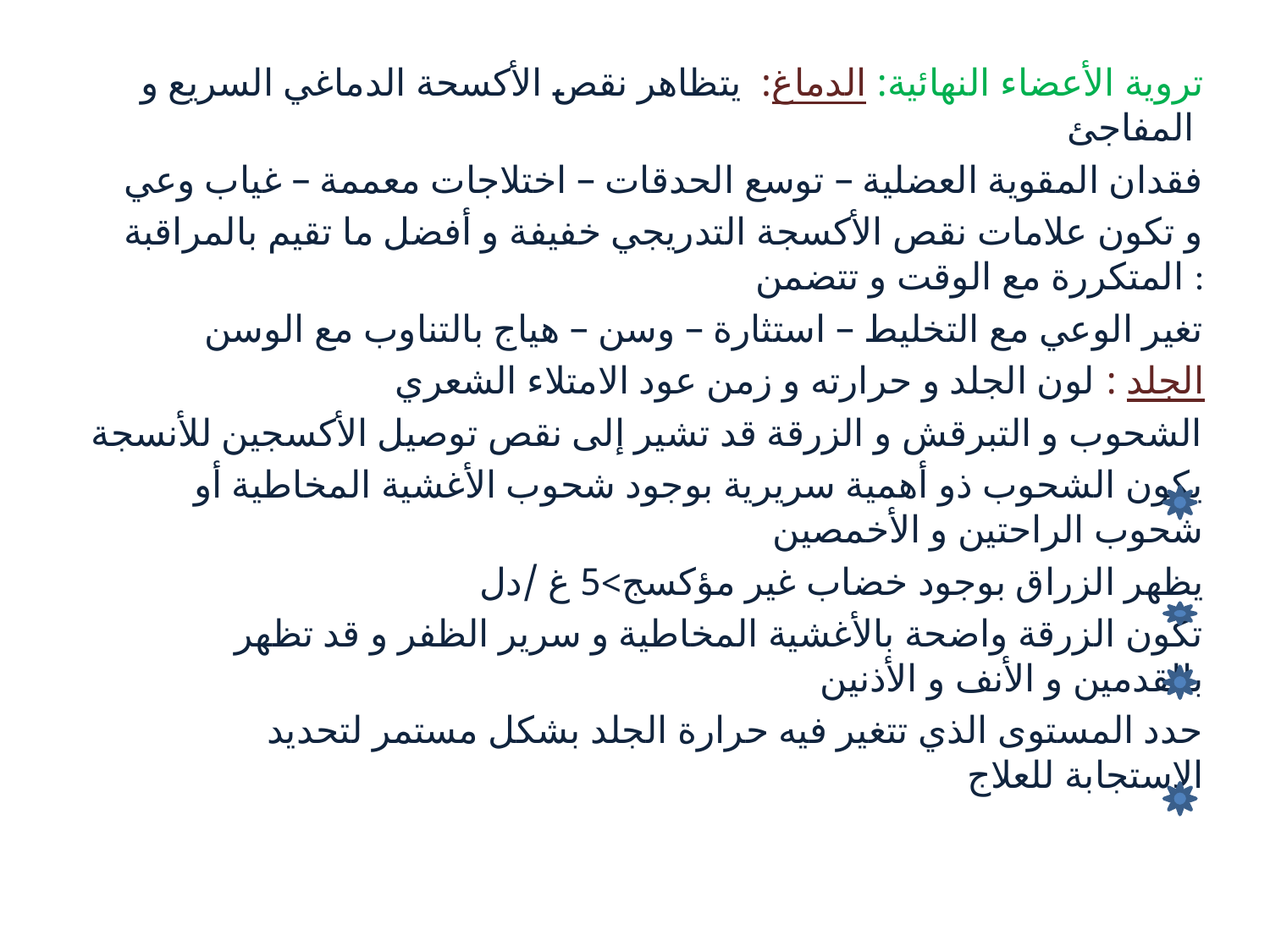

تروية الأعضاء النهائية: الدماغ:  يتظاهر نقص الأكسحة الدماغي السريع و المفاجئ
فقدان المقوية العضلية – توسع الحدقات – اختلاجات معممة – غياب وعي
و تكون علامات نقص الأكسجة التدريجي خفيفة و أفضل ما تقيم بالمراقبة المتكررة مع الوقت و تتضمن :
تغير الوعي مع التخليط – استثارة – وسن – هياج بالتناوب مع الوسن
الجلد : لون الجلد و حرارته و زمن عود الامتلاء الشعري
الشحوب و التبرقش و الزرقة قد تشير إلى نقص توصيل الأكسجين للأنسجة
    يكون الشحوب ذو أهمية سريرية بوجود شحوب الأغشية المخاطية أو شحوب الراحتين و الأخمصين
    يظهر الزراق بوجود خضاب غير مؤكسج>5 غ /دل
    تكون الزرقة واضحة بالأغشية المخاطية و سرير الظفر و قد تظهر بالقدمين و الأنف و الأذنين
    حدد المستوى الذي تتغير فيه حرارة الجلد بشكل مستمر لتحديد الاستجابة للعلاج